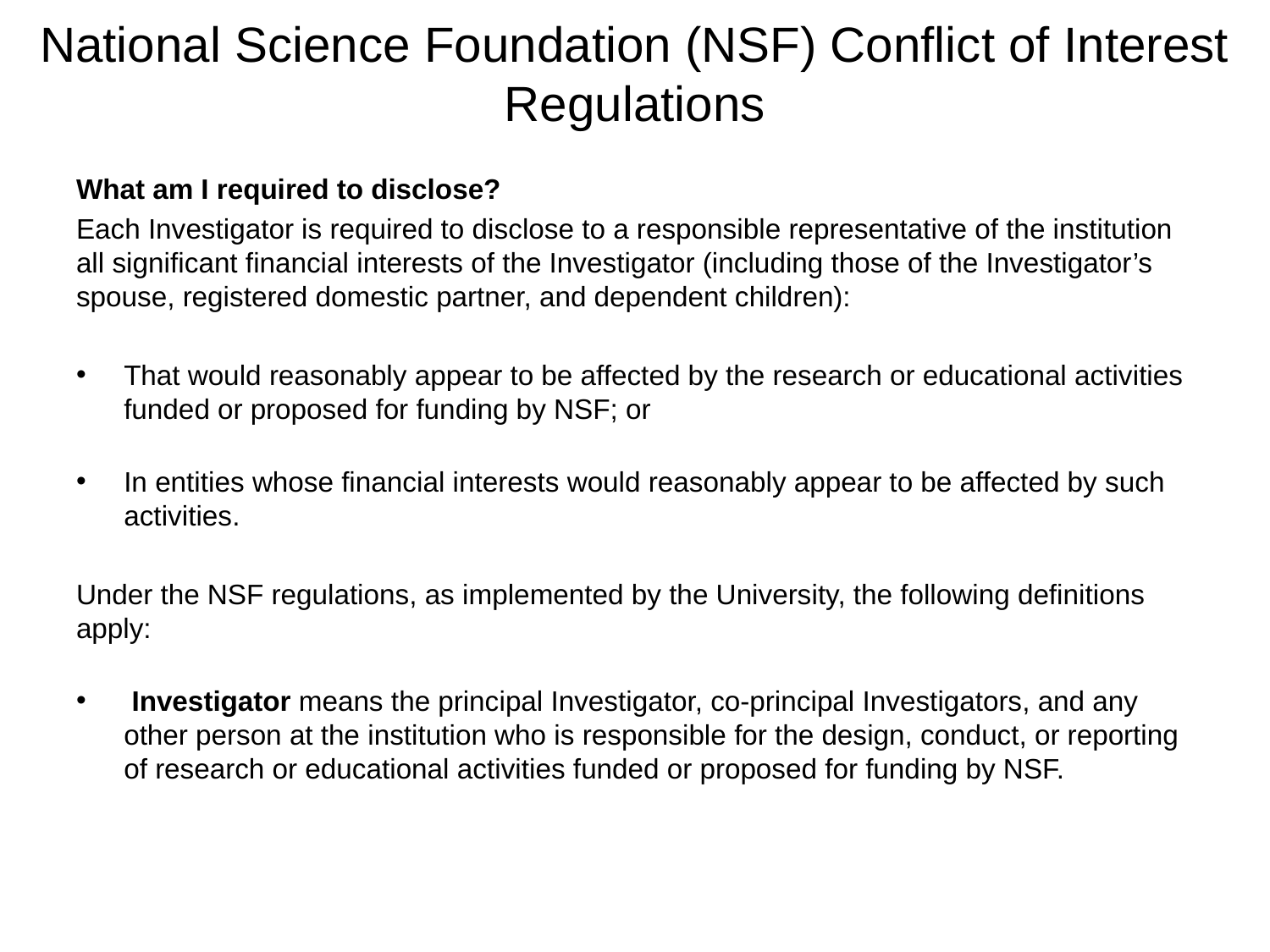

# National Science Foundation (NSF) Conflict of Interest Regulations
What am I required to disclose?
Each Investigator is required to disclose to a responsible representative of the institution all significant financial interests of the Investigator (including those of the Investigator’s spouse, registered domestic partner, and dependent children):

That would reasonably appear to be affected by the research or educational activities funded or proposed for funding by NSF; or
In entities whose financial interests would reasonably appear to be affected by such activities.

Under the NSF regulations, as implemented by the University, the following definitions apply:
 Investigator means the principal Investigator, co-principal Investigators, and any other person at the institution who is responsible for the design, conduct, or reporting of research or educational activities funded or proposed for funding by NSF.